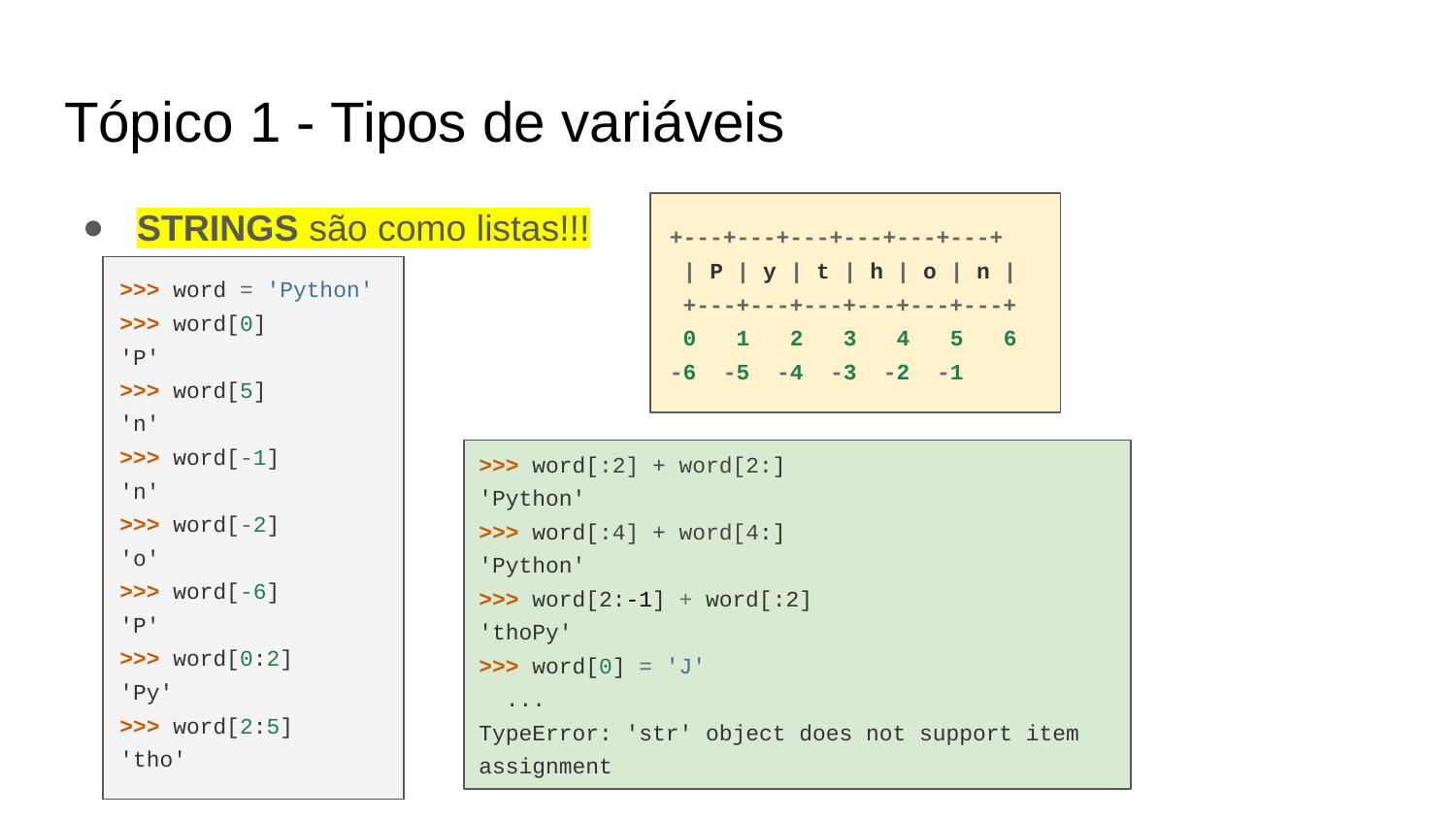

# Tópico 1 - Tipos de variáveis
+---+---+---+---+---+---+
 | P | y | t | h | o | n |
 +---+---+---+---+---+---+
 0   1   2   3   4   5   6
-6  -5  -4  -3  -2  -1
STRINGS são como listas!!!

>>> word = 'Python'
>>> word[0]
'P'
>>> word[5]
'n'
>>> word[-1]
'n'
>>> word[-2]
'o'
>>> word[-6]
'P'
>>> word[0:2]
'Py'
>>> word[2:5]
'tho'

>>> word[:2] + word[2:]
'Python'
>>> word[:4] + word[4:]
'Python'
>>> word[2:-1] + word[:2]
'thoPy'
>>> word[0] = 'J'
  ...
TypeError: 'str' object does not support item assignment